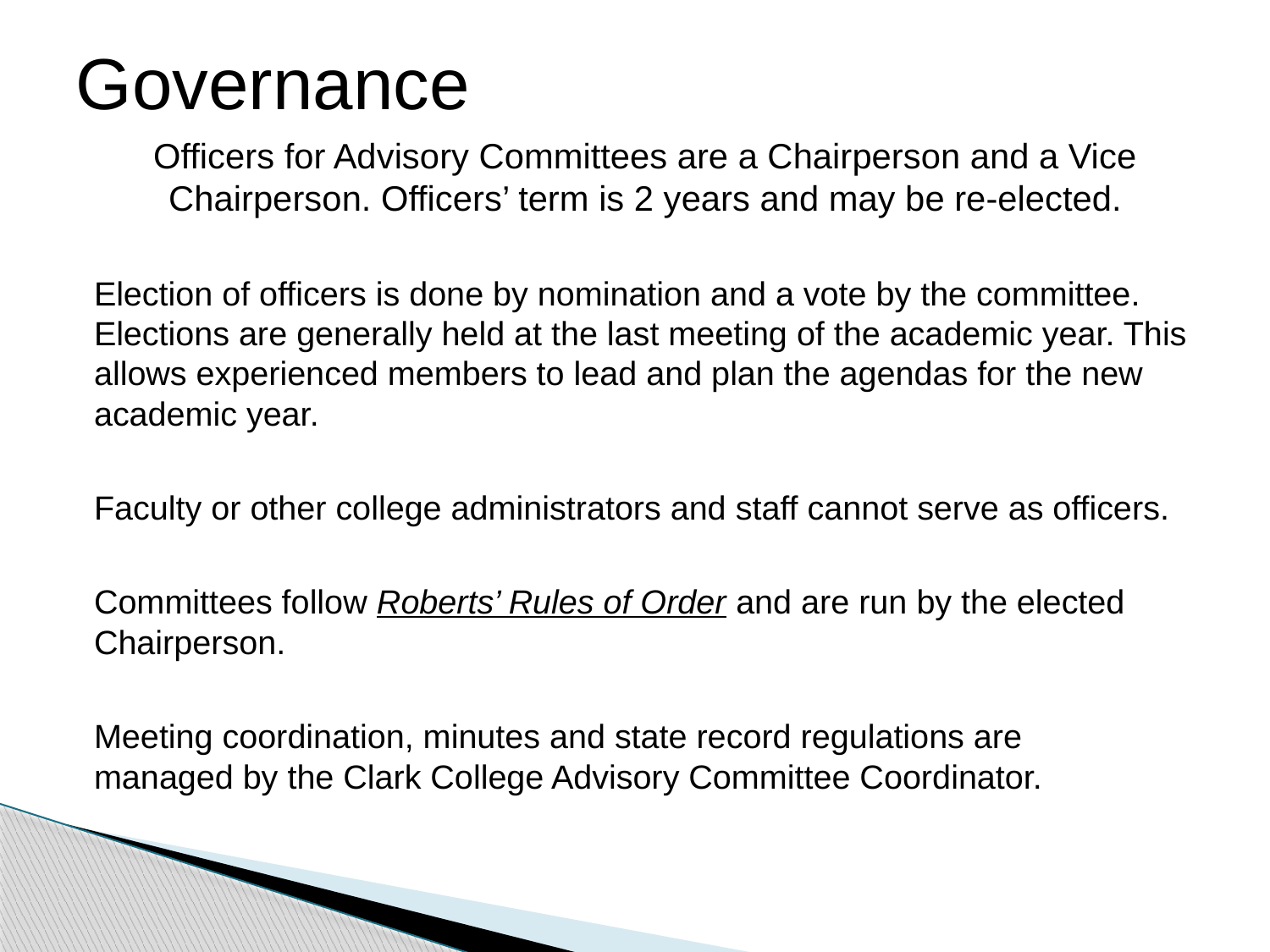

# Governance
Officers for Advisory Committees are a Chairperson and a Vice Chairperson. Officers’ term is 2 years and may be re-elected.

Election of officers is done by nomination and a vote by the committee. Elections are generally held at the last meeting of the academic year. This allows experienced members to lead and plan the agendas for the new academic year.

Faculty or other college administrators and staff cannot serve as officers.

Committees follow Roberts’ Rules of Order and are run by the elected Chairperson.

Meeting coordination, minutes and state record regulations are    managed by the Clark College Advisory Committee Coordinator.